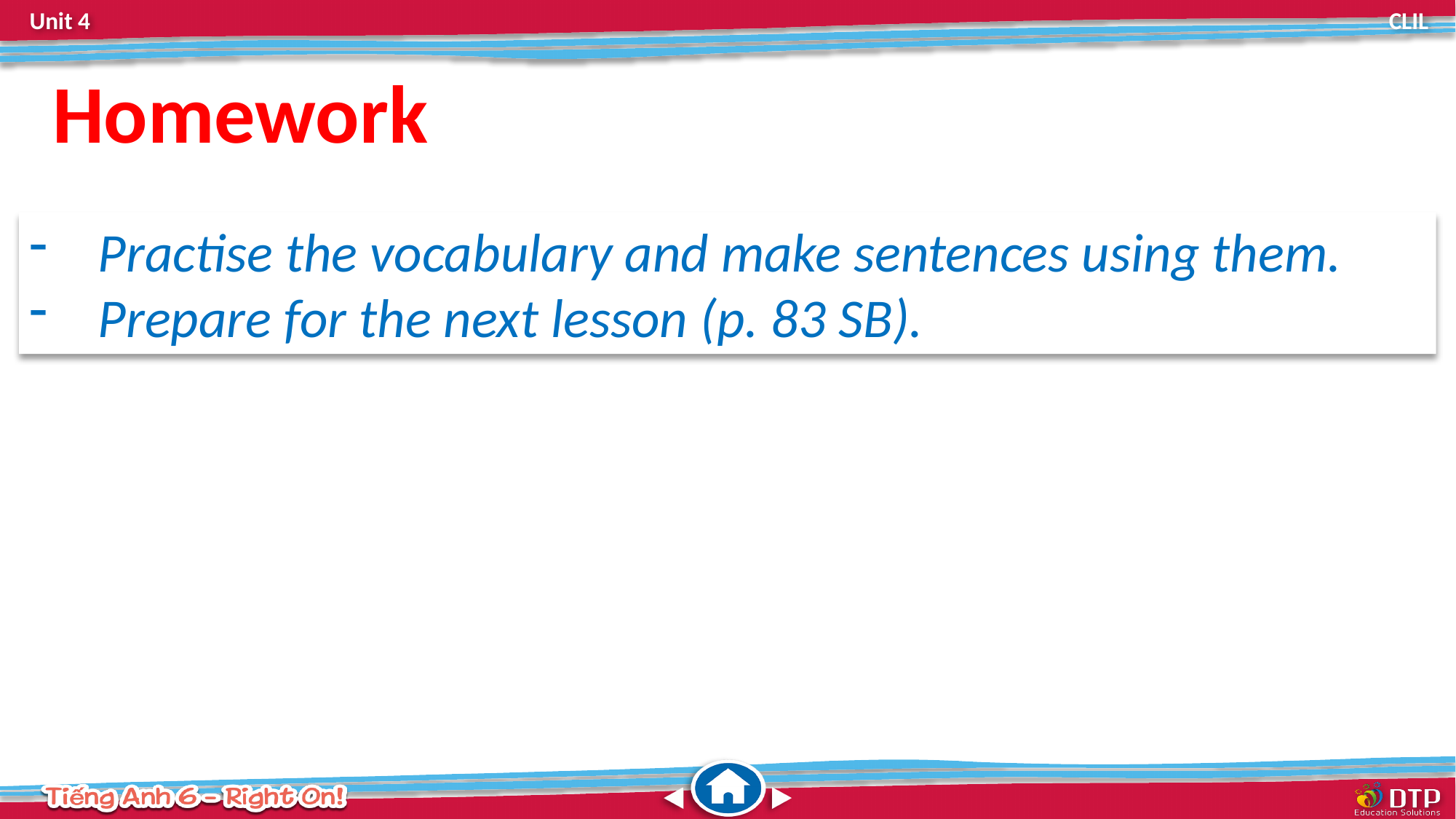

Homework
Practise the vocabulary and make sentences using them.
Prepare for the next lesson (p. 83 SB).